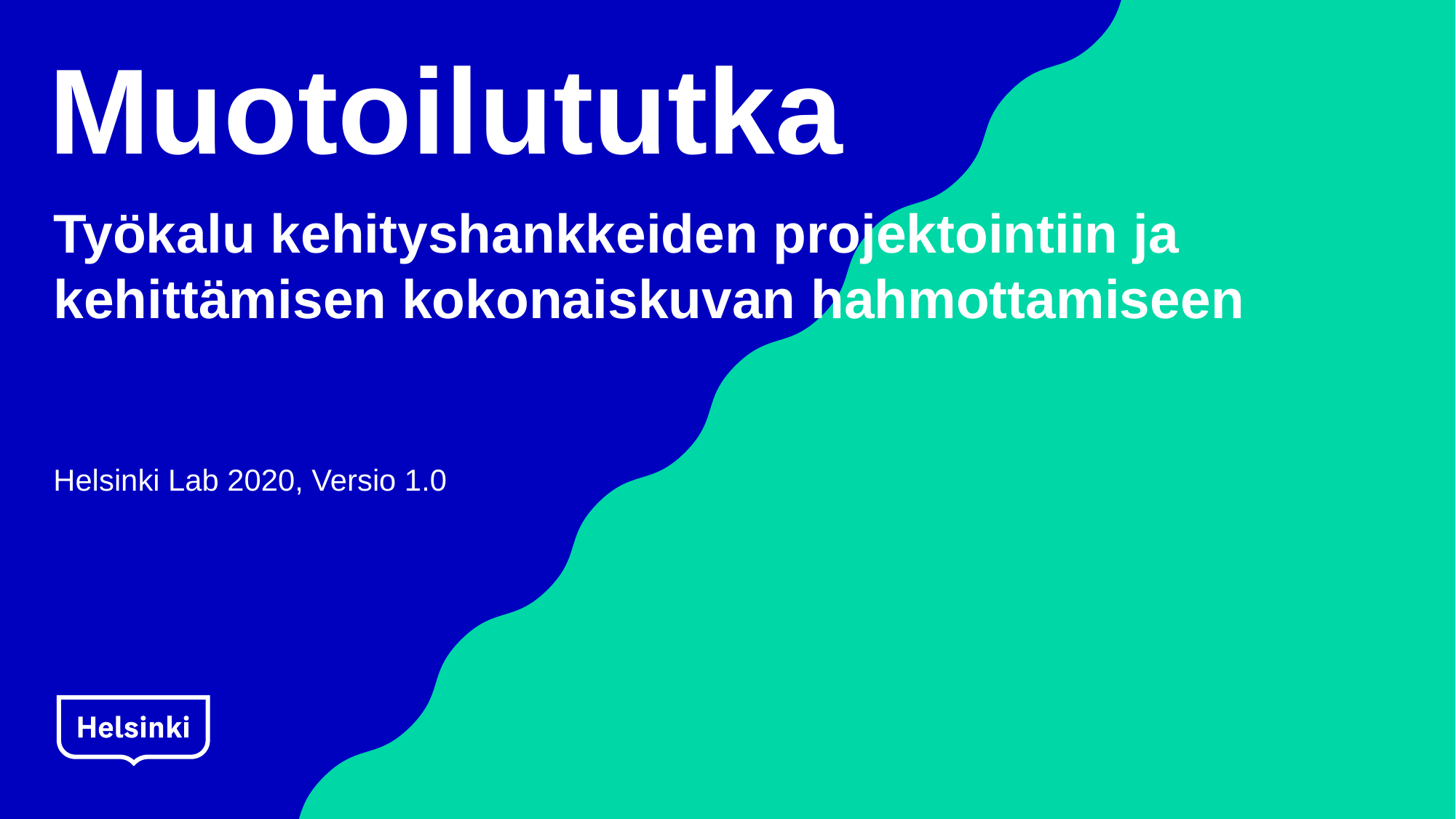

# Muotoilututka
Työkalu kehityshankkeiden projektointiin ja kehittämisen kokonaiskuvan hahmottamiseen

Helsinki Lab 2020, Versio 1.0